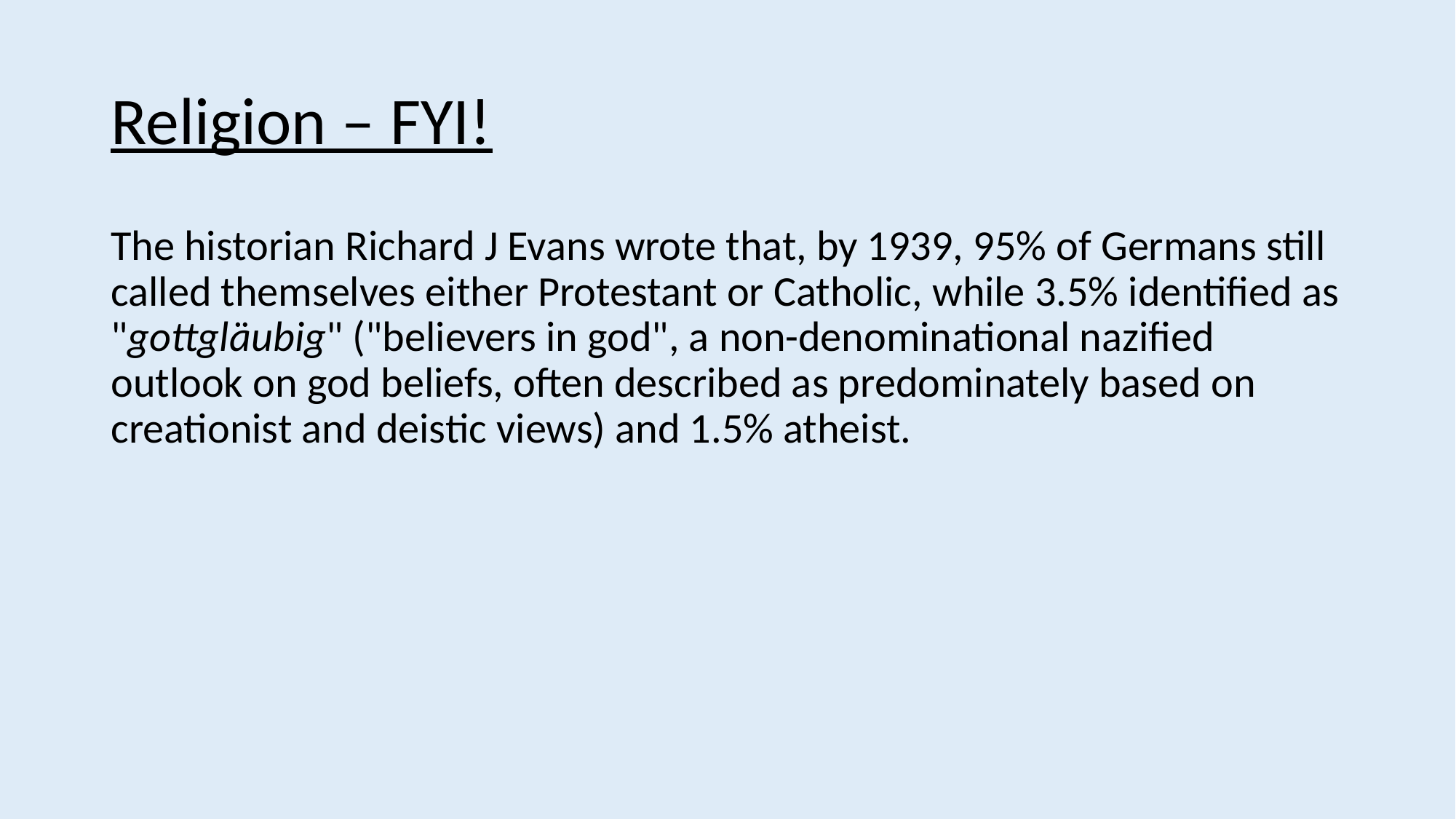

# Religion – FYI!
The historian Richard J Evans wrote that, by 1939, 95% of Germans still called themselves either Protestant or Catholic, while 3.5% identified as "gottgläubig" ("believers in god", a non-denominational nazified outlook on god beliefs, often described as predominately based on creationist and deistic views) and 1.5% atheist.